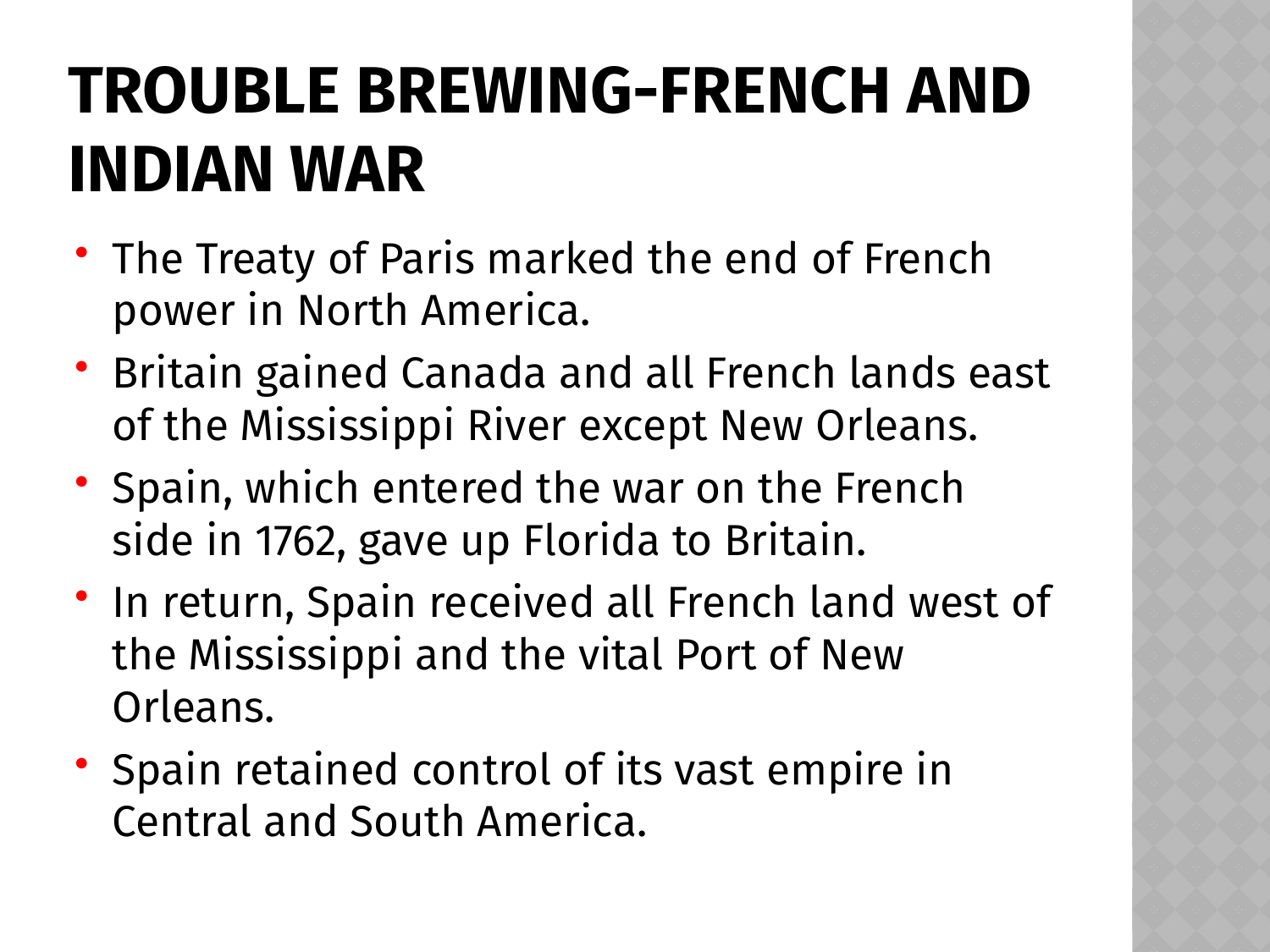

# Trouble Brewing-French and Indian War
The Treaty of Paris marked the end of French power in North America.
Britain gained Canada and all French lands east of the Mississippi River except New Orleans.
Spain, which entered the war on the French side in 1762, gave up Florida to Britain.
In return, Spain received all French land west of the Mississippi and the vital Port of New Orleans.
Spain retained control of its vast empire in Central and South America.